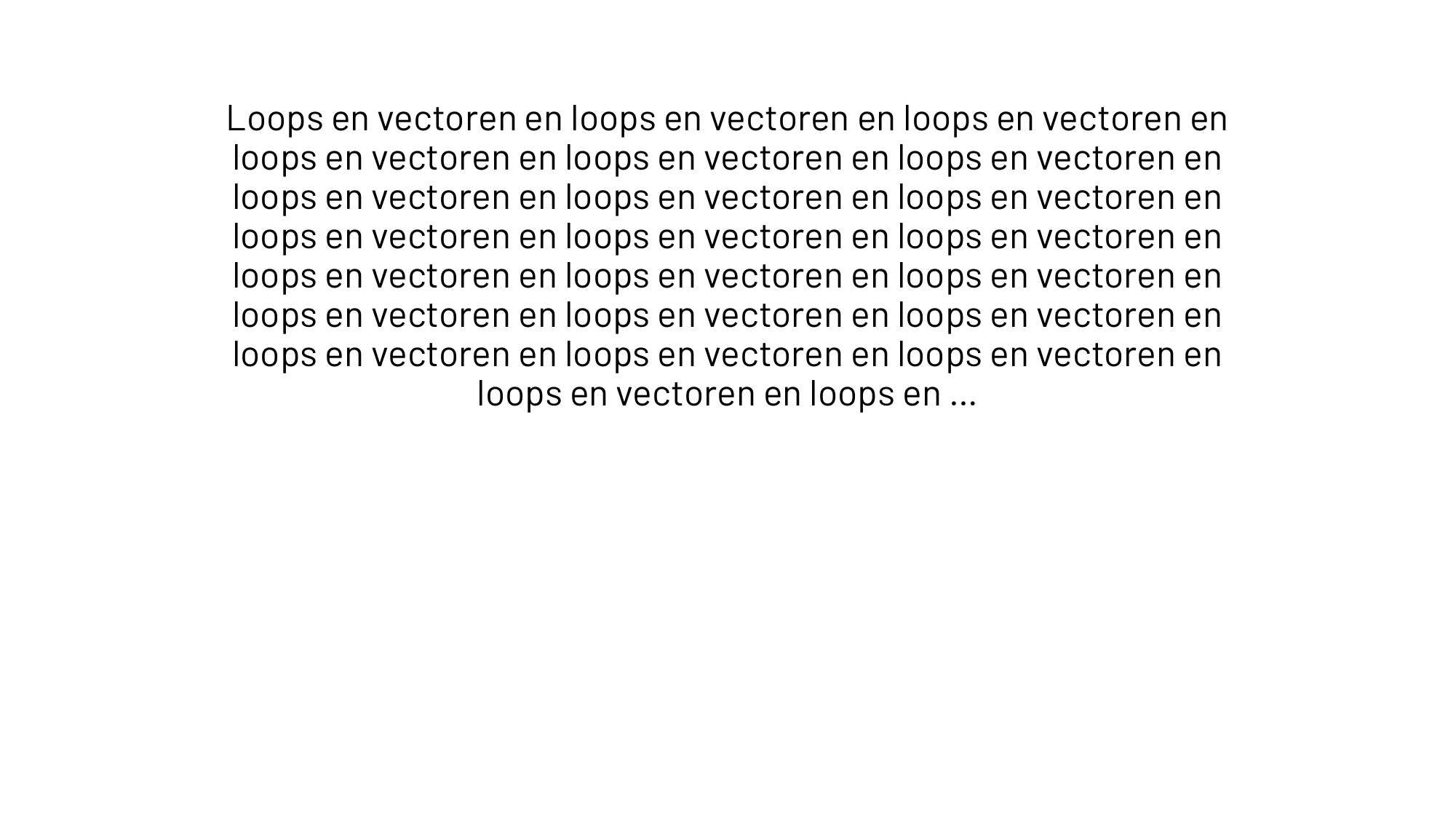

# Loops en vectoren en loops en vectoren en loops en vectoren en loops en vectoren en loops en vectoren en loops en vectoren en loops en vectoren en loops en vectoren en loops en vectoren en loops en vectoren en loops en vectoren en loops en vectoren en loops en vectoren en loops en vectoren en loops en vectoren en loops en vectoren en loops en vectoren en loops en vectoren en loops en vectoren en loops en vectoren en loops en vectoren en loops en vectoren en loops en …